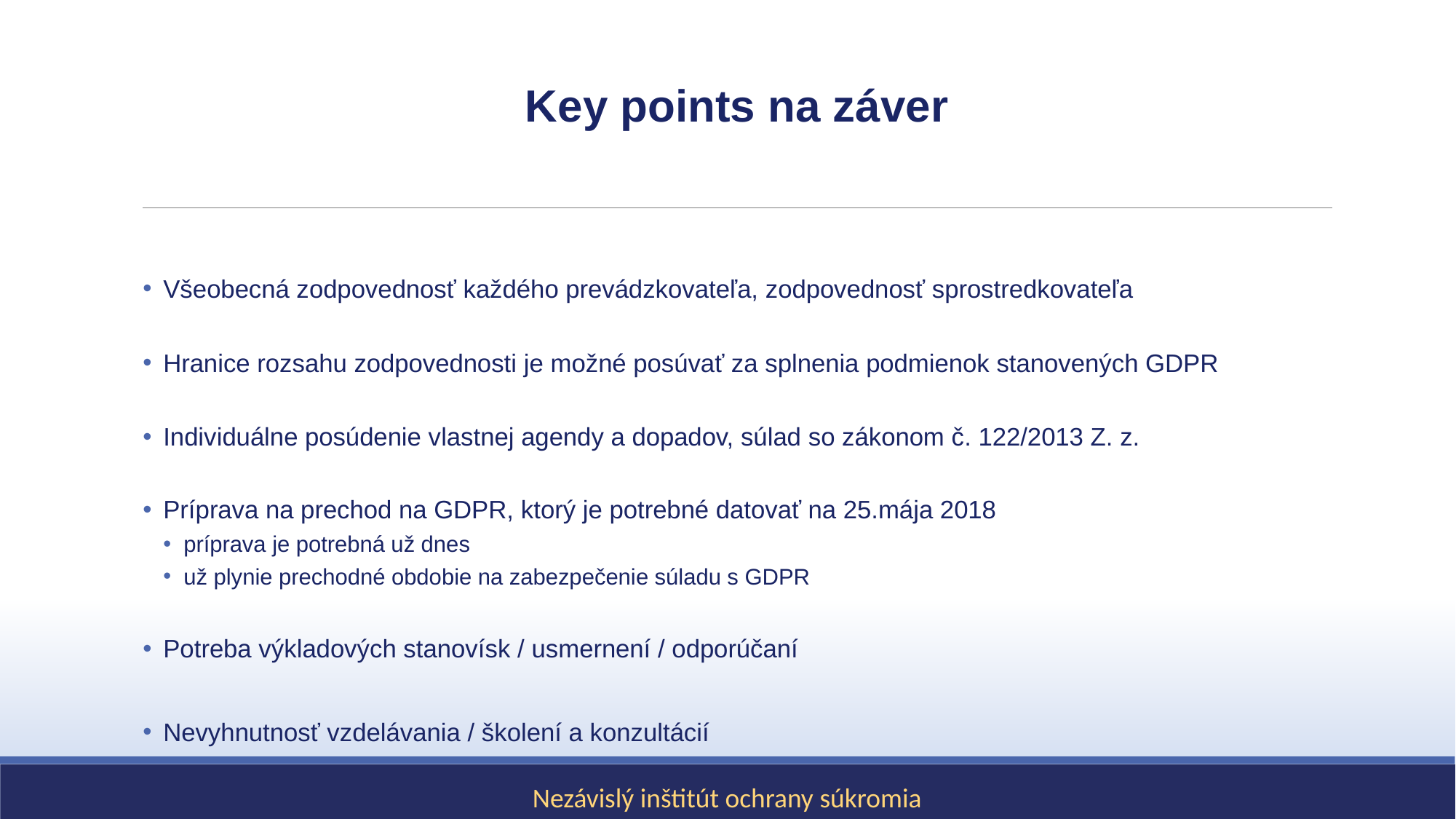

Key points na záver

Všeobecná zodpovednosť každého prevádzkovateľa, zodpovednosť sprostredkovateľa

Hranice rozsahu zodpovednosti je možné posúvať za splnenia podmienok stanovených GDPR

Individuálne posúdenie vlastnej agendy a dopadov, súlad so zákonom č. 122/2013 Z. z.

Príprava na prechod na GDPR, ktorý je potrebné datovať na 25.mája 2018
príprava je potrebná už dnes
už plynie prechodné obdobie na zabezpečenie súladu s GDPR

Potreba výkladových stanovísk / usmernení / odporúčaní

Nevyhnutnosť vzdelávania / školení a konzultácií
Nezávislý inštitút ochrany súkromia